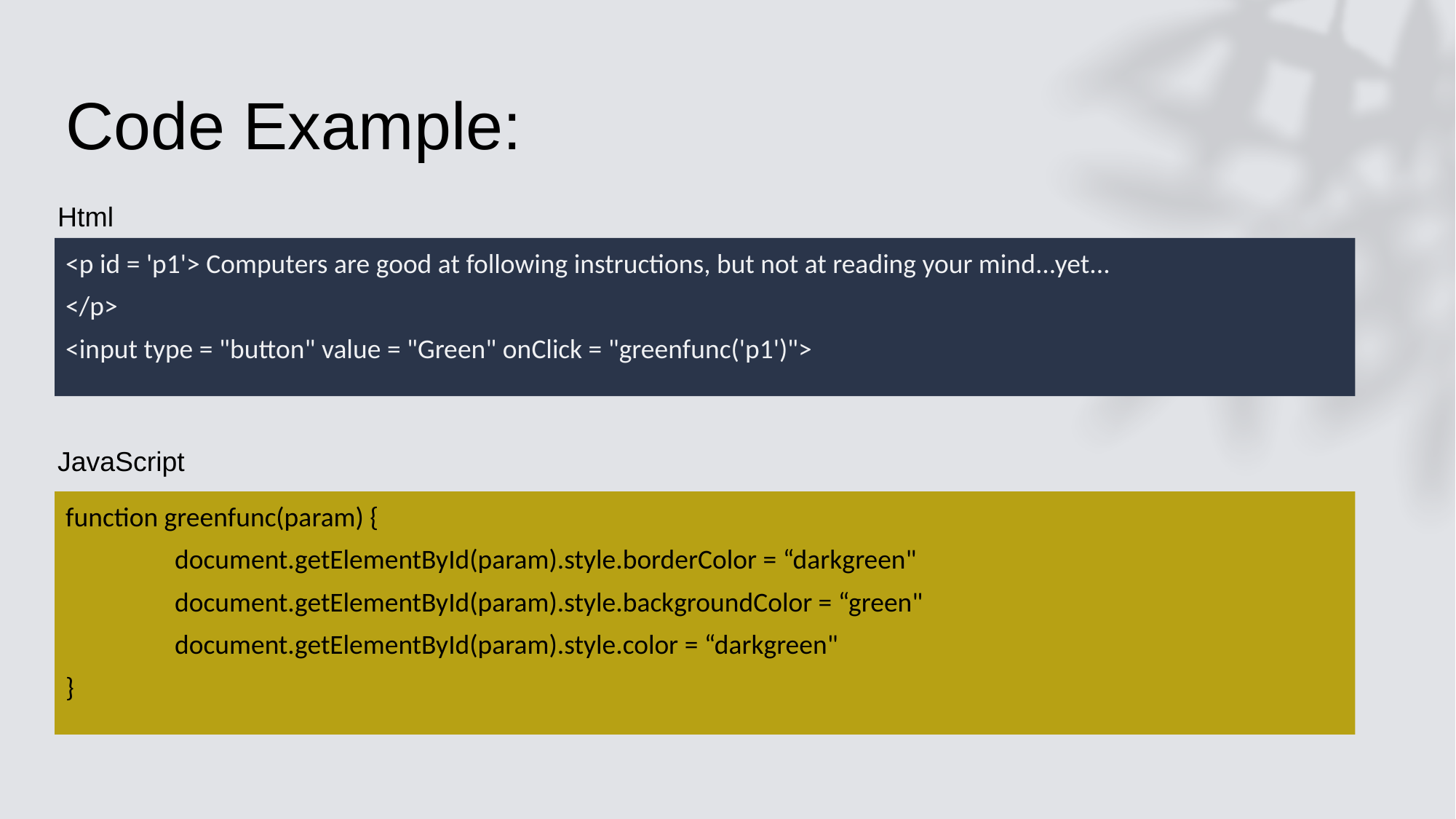

# Code Example:
Html
<p id = 'p1'> Computers are good at following instructions, but not at reading your mind...yet...
</p>
<input type = "button" value = "Green" onClick = "greenfunc('p1')">
JavaScript
function greenfunc(param) {
	document.getElementById(param).style.borderColor = “darkgreen"
	document.getElementById(param).style.backgroundColor = “green"
	document.getElementById(param).style.color = “darkgreen"
}